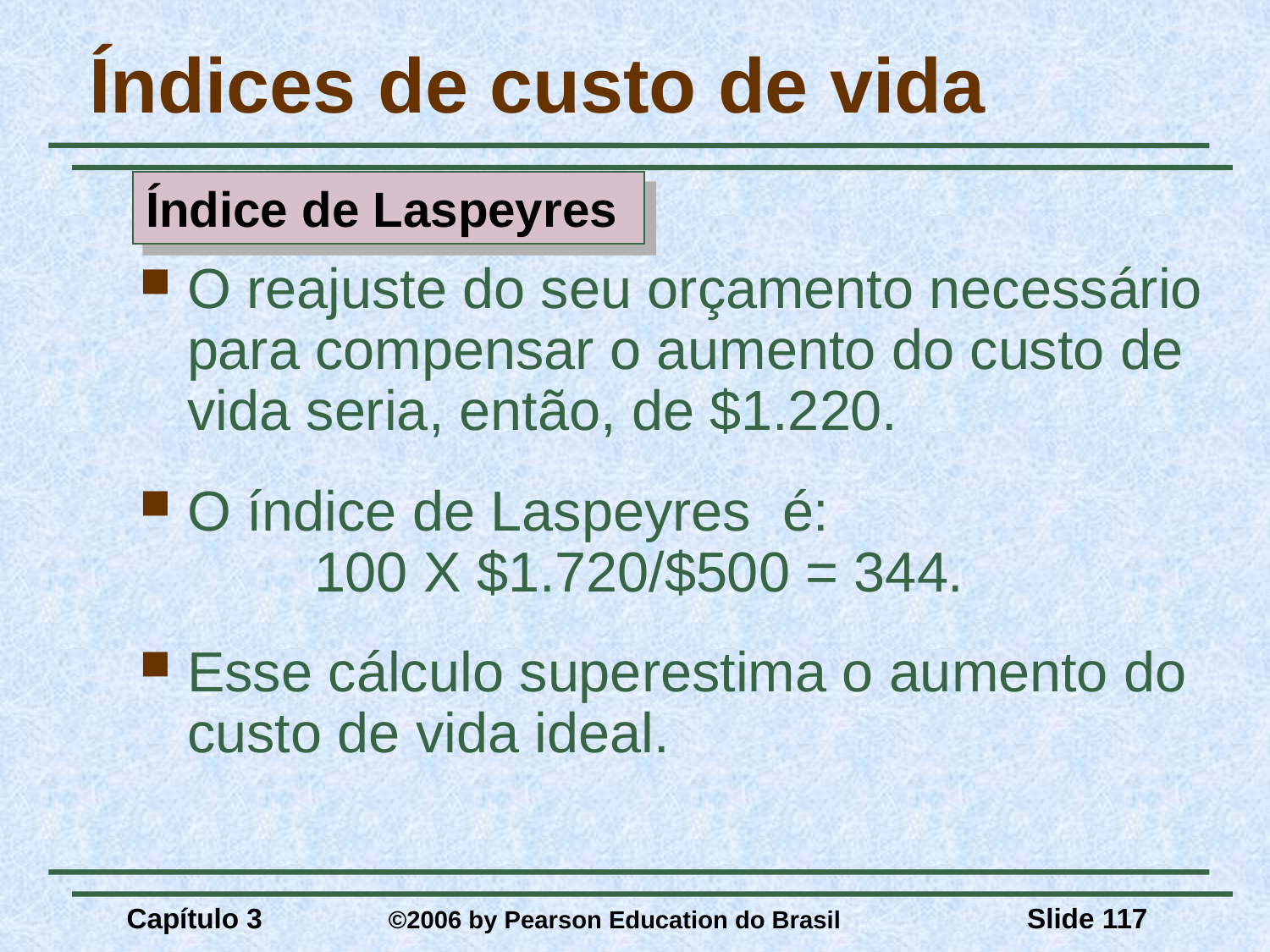

# Índices de custo de vida
Índice de Laspeyres
O reajuste do seu orçamento necessário para compensar o aumento do custo de vida seria, então, de $1.220.
O índice de Laspeyres  é:				100 X $1.720/$500 = 344.
Esse cálculo superestima o aumento do custo de vida ideal.

Capítulo 3	 ©2006 by Pearson Education do Brasil
Slide 117